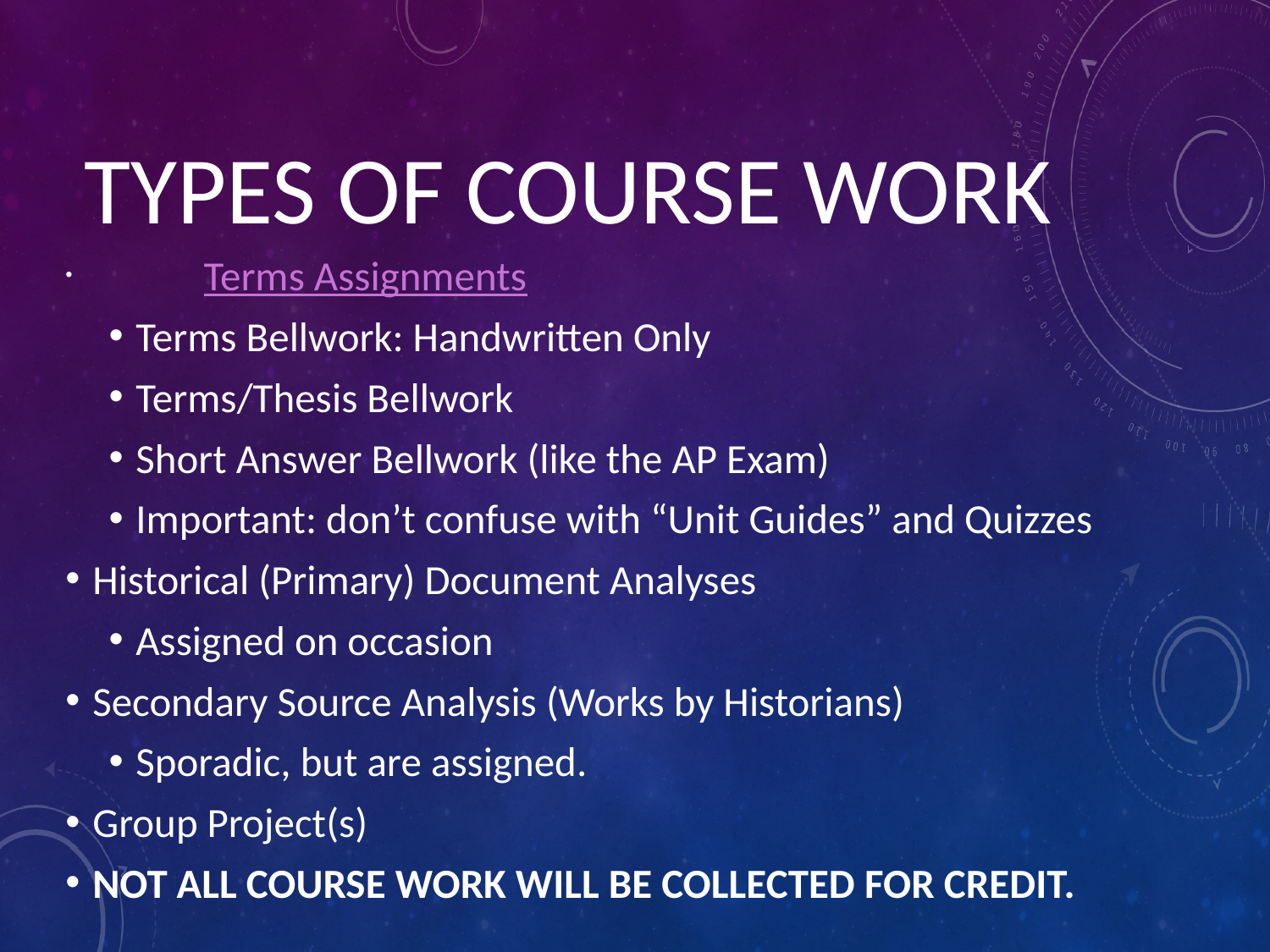

# Types of Course Work
	 Terms Assignments
Terms Bellwork: Handwritten Only
Terms/Thesis Bellwork
Short Answer Bellwork (like the AP Exam)
Important: don’t confuse with “Unit Guides” and Quizzes
Historical (Primary) Document Analyses
Assigned on occasion
Secondary Source Analysis (Works by Historians)
Sporadic, but are assigned.
Group Project(s)
NOT ALL COURSE WORK WILL BE COLLECTED FOR CREDIT.